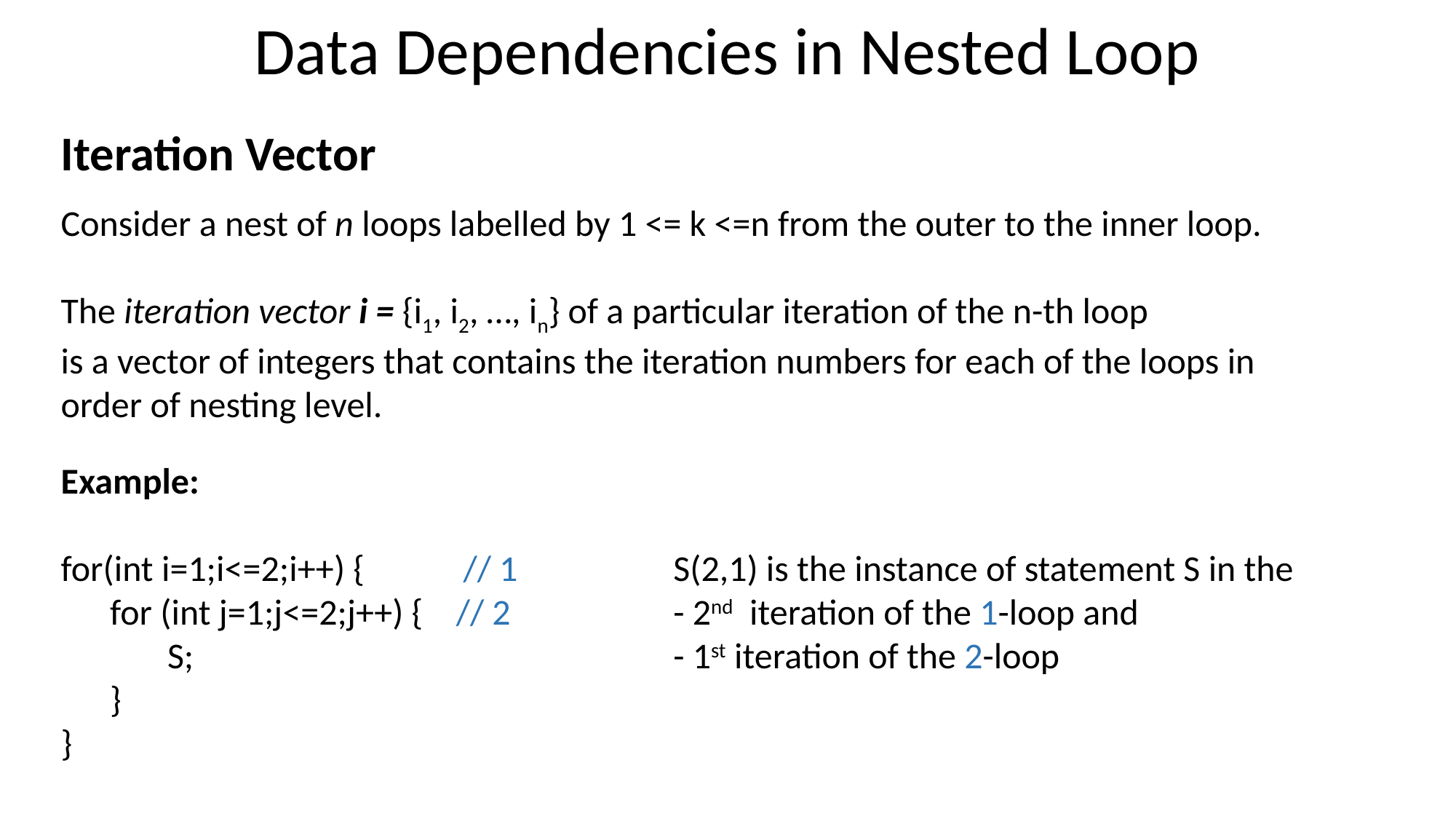

# Data Dependencies in Nested Loop
Iteration Vector
Consider a nest of n loops labelled by 1 <= k <=n from the outer to the inner loop.

The iteration vector i = {i1, i2, …, in} of a particular iteration of the n-th loop
is a vector of integers that contains the iteration numbers for each of the loops in order of nesting level.
Example:

for(int i=1;i<=2;i++) {            // 1
      for (int j=1;j<=2;j++) {    // 2
             S;
      }
}
S(2,1) is the instance of statement S in the
- 2nd  iteration of the 1-loop and
- 1st iteration of the 2-loop